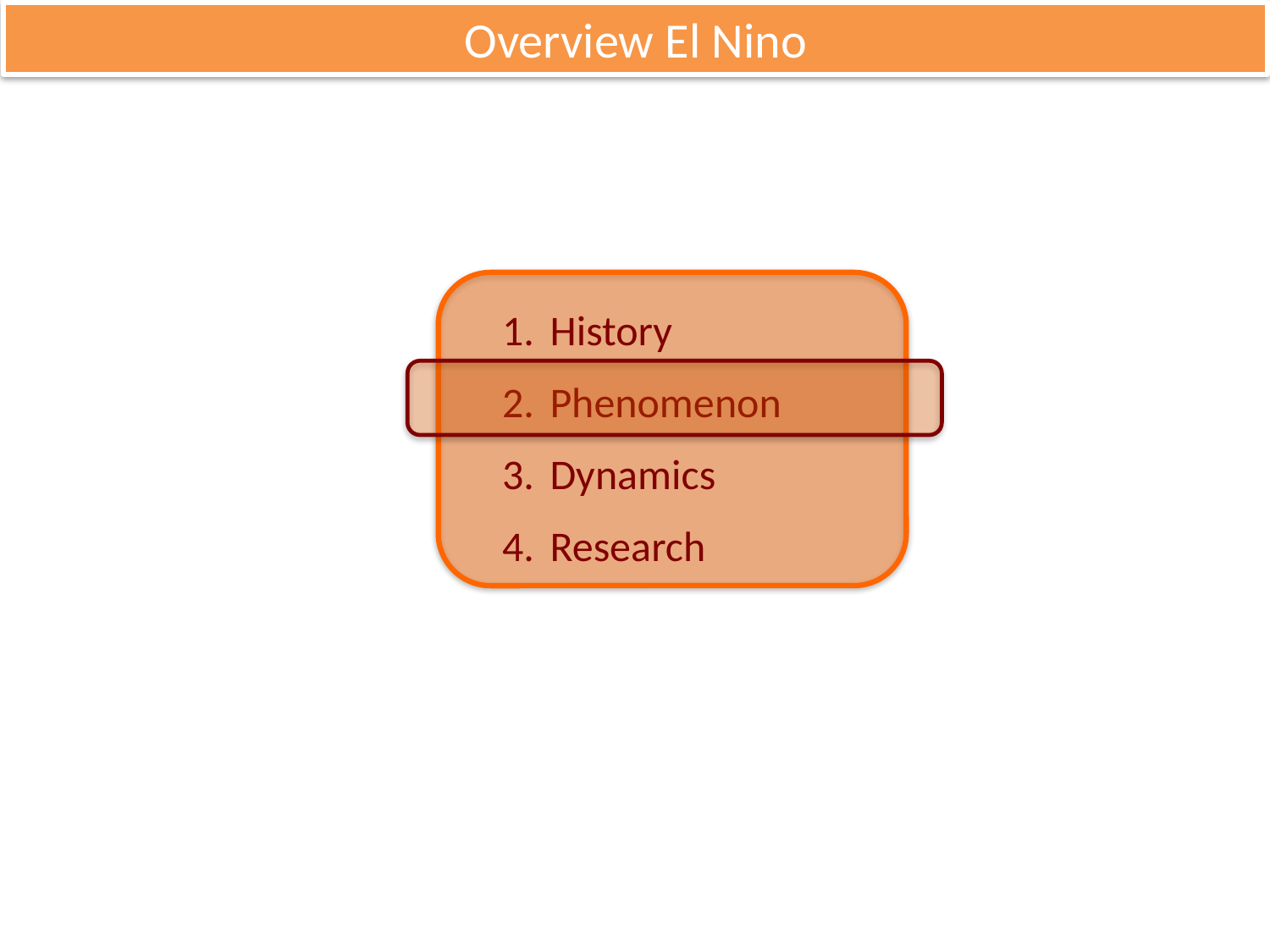

Overview El Nino

History
Phenomenon
Dynamics
Research